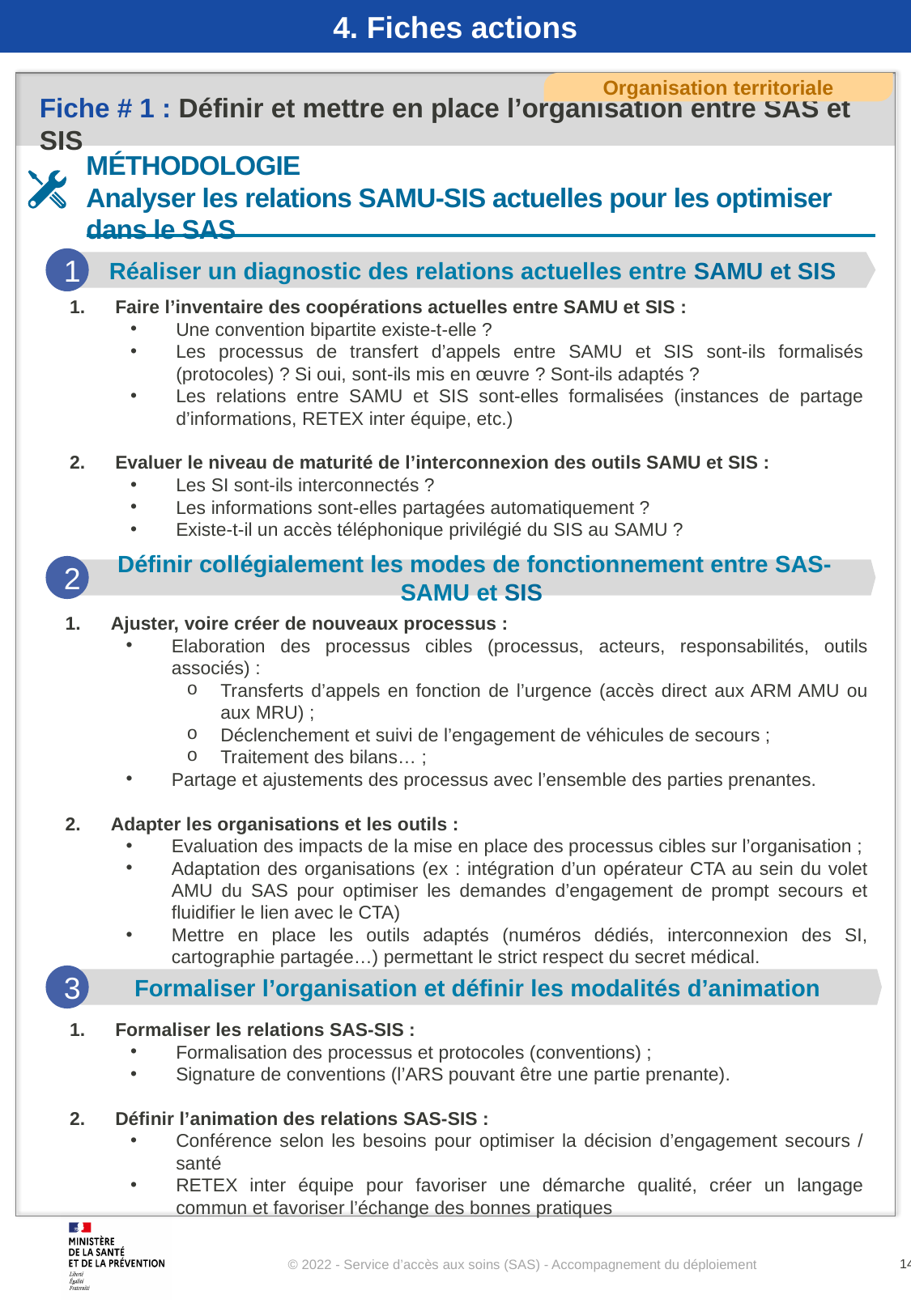

4. Fiches actions
Organisation territoriale
Fiche # 1 : Définir et mettre en place l’organisation entre SAS et SIS

MÉTHODOLOGIE
Analyser les relations SAMU-SIS actuelles pour les optimiser dans le SAS

1
Réaliser un diagnostic des relations actuelles entre SAMU et SIS
Faire l’inventaire des coopérations actuelles entre SAMU et SIS :
Une convention bipartite existe-t-elle ?
Les processus de transfert d’appels entre SAMU et SIS sont-ils formalisés (protocoles) ? Si oui, sont-ils mis en œuvre ? Sont-ils adaptés ?
Les relations entre SAMU et SIS sont-elles formalisées (instances de partage d’informations, RETEX inter équipe, etc.)

Evaluer le niveau de maturité de l’interconnexion des outils SAMU et SIS :
Les SI sont-ils interconnectés ?
Les informations sont-elles partagées automatiquement ?
Existe-t-il un accès téléphonique privilégié du SIS au SAMU ?
2
Définir collégialement les modes de fonctionnement entre SAS-SAMU et SIS
Ajuster, voire créer de nouveaux processus :
Elaboration des processus cibles (processus, acteurs, responsabilités, outils associés) :
Transferts d’appels en fonction de l’urgence (accès direct aux ARM AMU ou aux MRU) ;
Déclenchement et suivi de l’engagement de véhicules de secours ;
Traitement des bilans… ;
Partage et ajustements des processus avec l’ensemble des parties prenantes.

Adapter les organisations et les outils :
Evaluation des impacts de la mise en place des processus cibles sur l’organisation ;
Adaptation des organisations (ex : intégration d’un opérateur CTA au sein du volet AMU du SAS pour optimiser les demandes d’engagement de prompt secours et fluidifier le lien avec le CTA)
Mettre en place les outils adaptés (numéros dédiés, interconnexion des SI, cartographie partagée…) permettant le strict respect du secret médical.
3
Formaliser l’organisation et définir les modalités d’animation
Formaliser les relations SAS-SIS :
Formalisation des processus et protocoles (conventions) ;
Signature de conventions (l’ARS pouvant être une partie prenante).

Définir l’animation des relations SAS-SIS :
Conférence selon les besoins pour optimiser la décision d’engagement secours / santé
RETEX inter équipe pour favoriser une démarche qualité, créer un langage commun et favoriser l’échange des bonnes pratiques